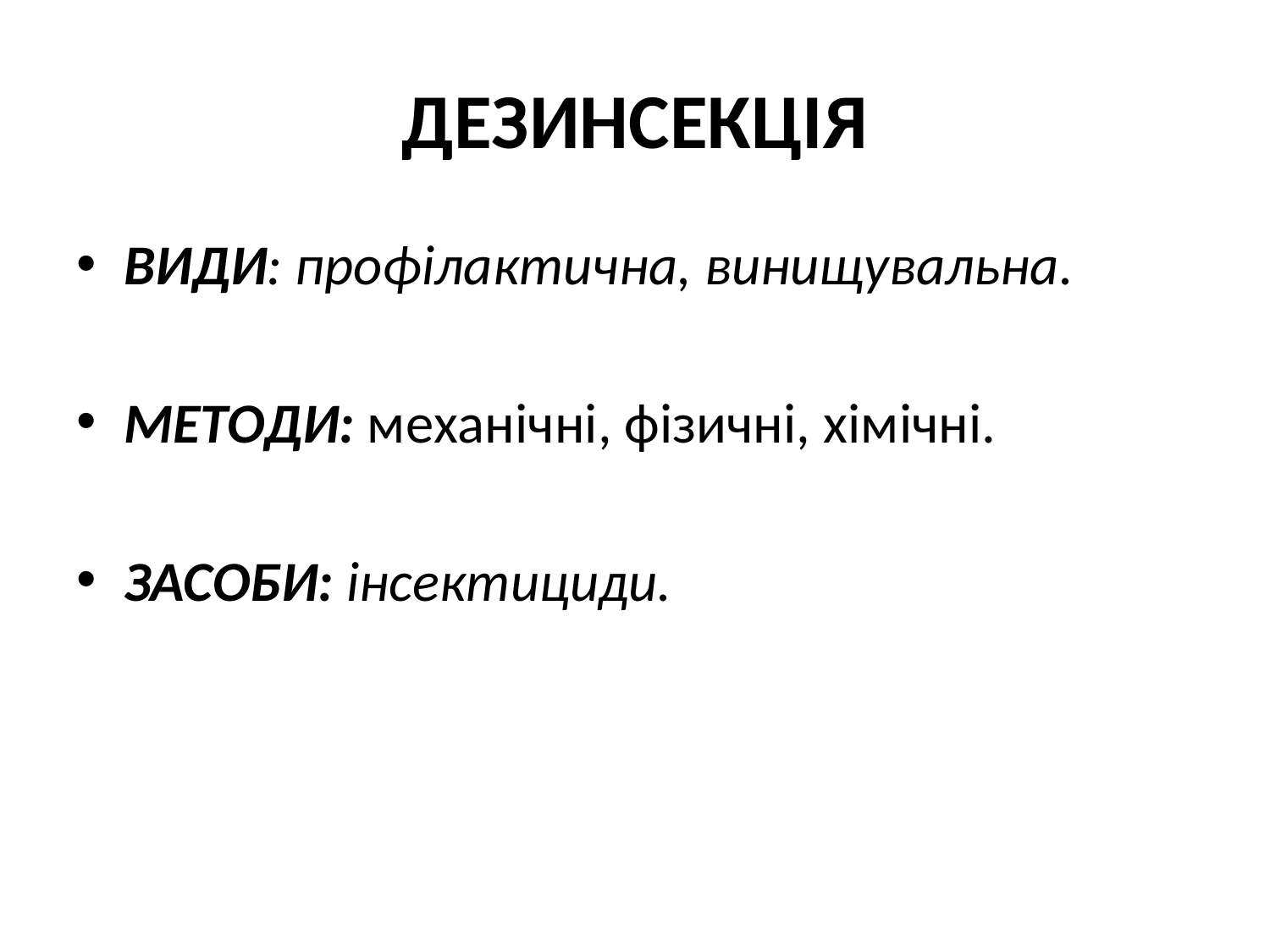

# ДЕЗИНСЕКЦІЯ
ВИДИ: профілактична, винищувальна.

МЕТОДИ: механічні, фізичні, хімічні.

ЗАСОБИ: інсектициди.